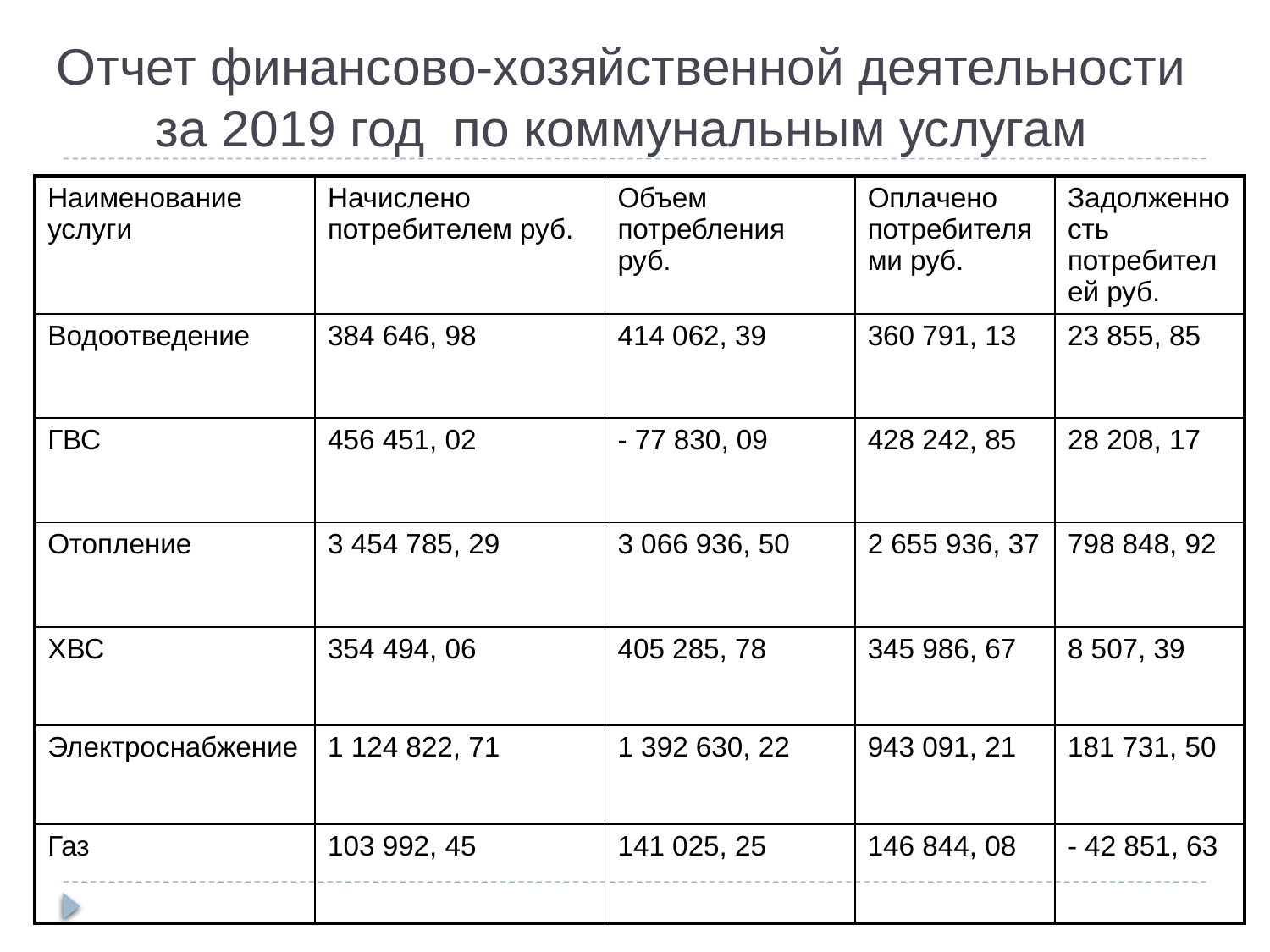

# Отчет финансово-хозяйственной деятельности за 2019 год  по коммунальным услугам
| Наименование услуги | Начислено потребителем руб. | Объем потребления руб. | Оплачено потребителями руб. | Задолженность потребителей руб. |
| --- | --- | --- | --- | --- |
| Водоотведение | 384 646, 98 | 414 062, 39 | 360 791, 13 | 23 855, 85 |
| ГВС | 456 451, 02 | - 77 830, 09 | 428 242, 85 | 28 208, 17 |
| Отопление | 3 454 785, 29 | 3 066 936, 50 | 2 655 936, 37 | 798 848, 92 |
| ХВС | 354 494, 06 | 405 285, 78 | 345 986, 67 | 8 507, 39 |
| Электроснабжение | 1 124 822, 71 | 1 392 630, 22 | 943 091, 21 | 181 731, 50 |
| Газ | 103 992, 45 | 141 025, 25 | 146 844, 08 | - 42 851, 63 |